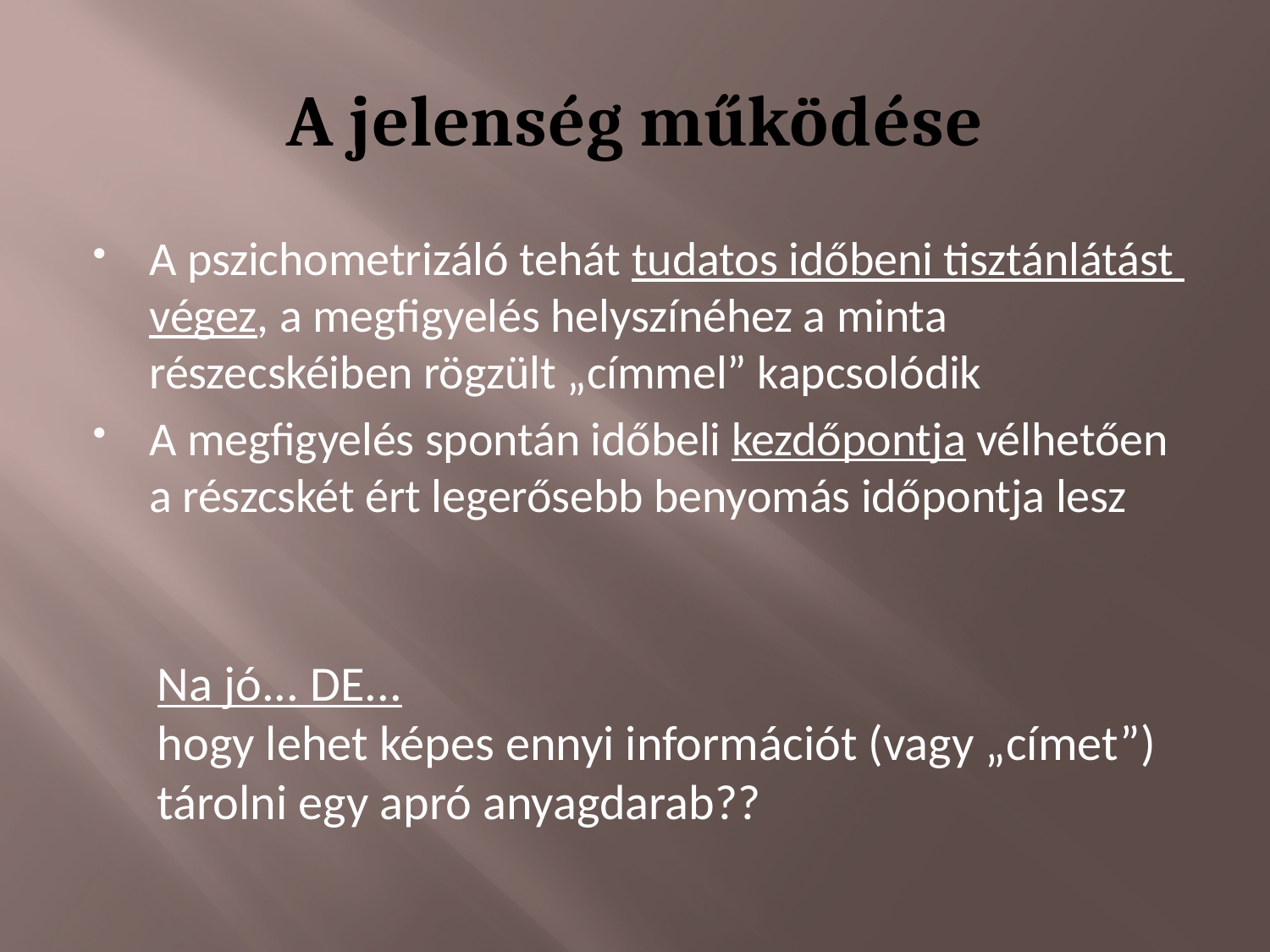

# A jelenség működése
A pszichometrizáló tehát tudatos időbeni tisztánlátást  végez, a megfigyelés helyszínéhez a minta részecskéiben rögzült „címmel” kapcsolódik
A megfigyelés spontán időbeli kezdőpontja vélhetően a részcskét ért legerősebb benyomás időpontja lesz

Na jó... DE...
hogy lehet képes ennyi információt (vagy „címet”) tárolni egy apró anyagdarab??